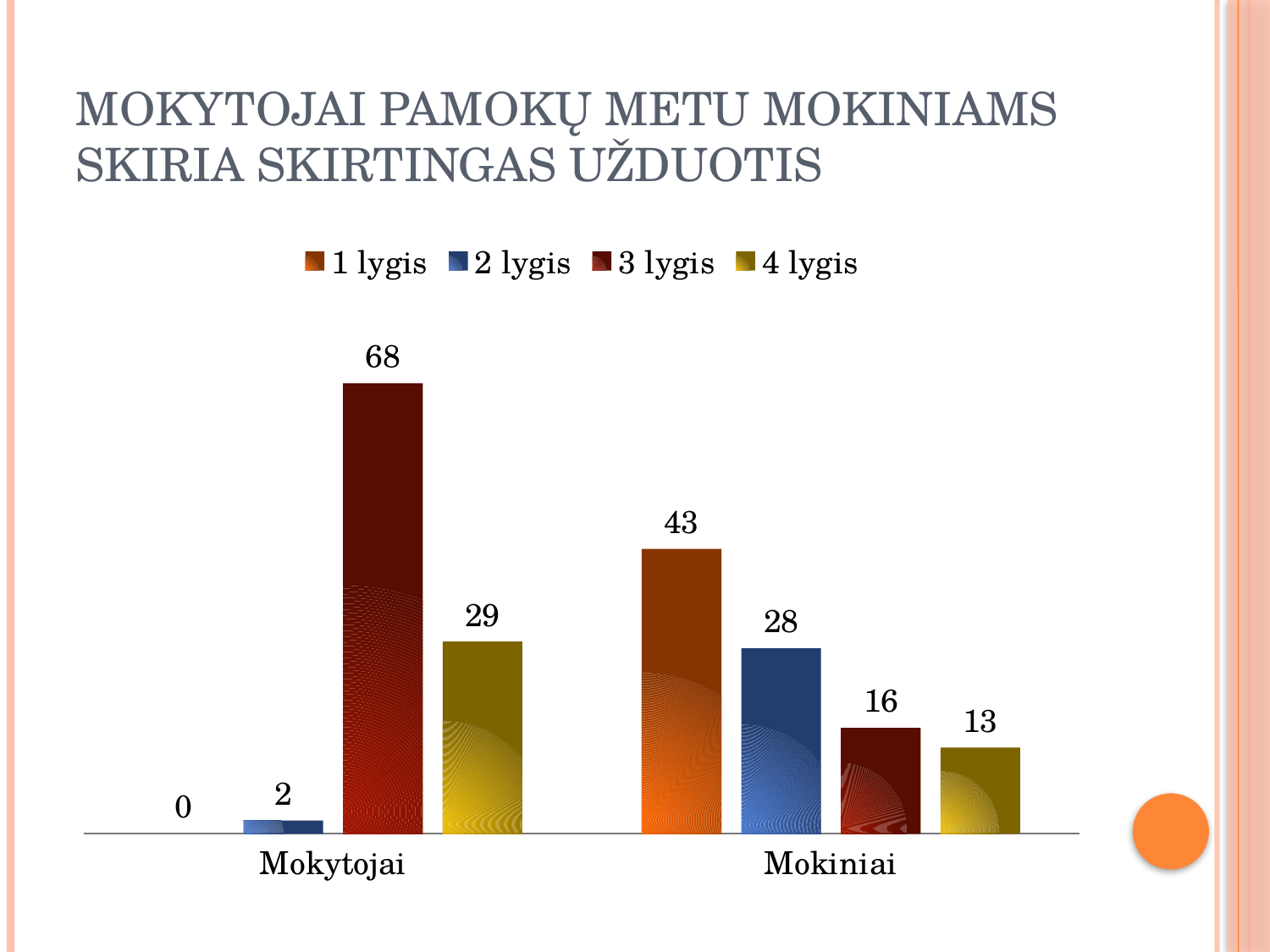

# Mokytojai pamokų metu mokiniams skiria skirtingas užduotis

### Chart

| Category | 1 lygis | 2 lygis | 3 lygis | 4 lygis |
|---|---|---|---|---|
| Mokytojai | 0.0 | 2.0 | 68.0 | 29.0 |
| Mokiniai | 43.0 | 28.0 | 16.0 | 13.0 |